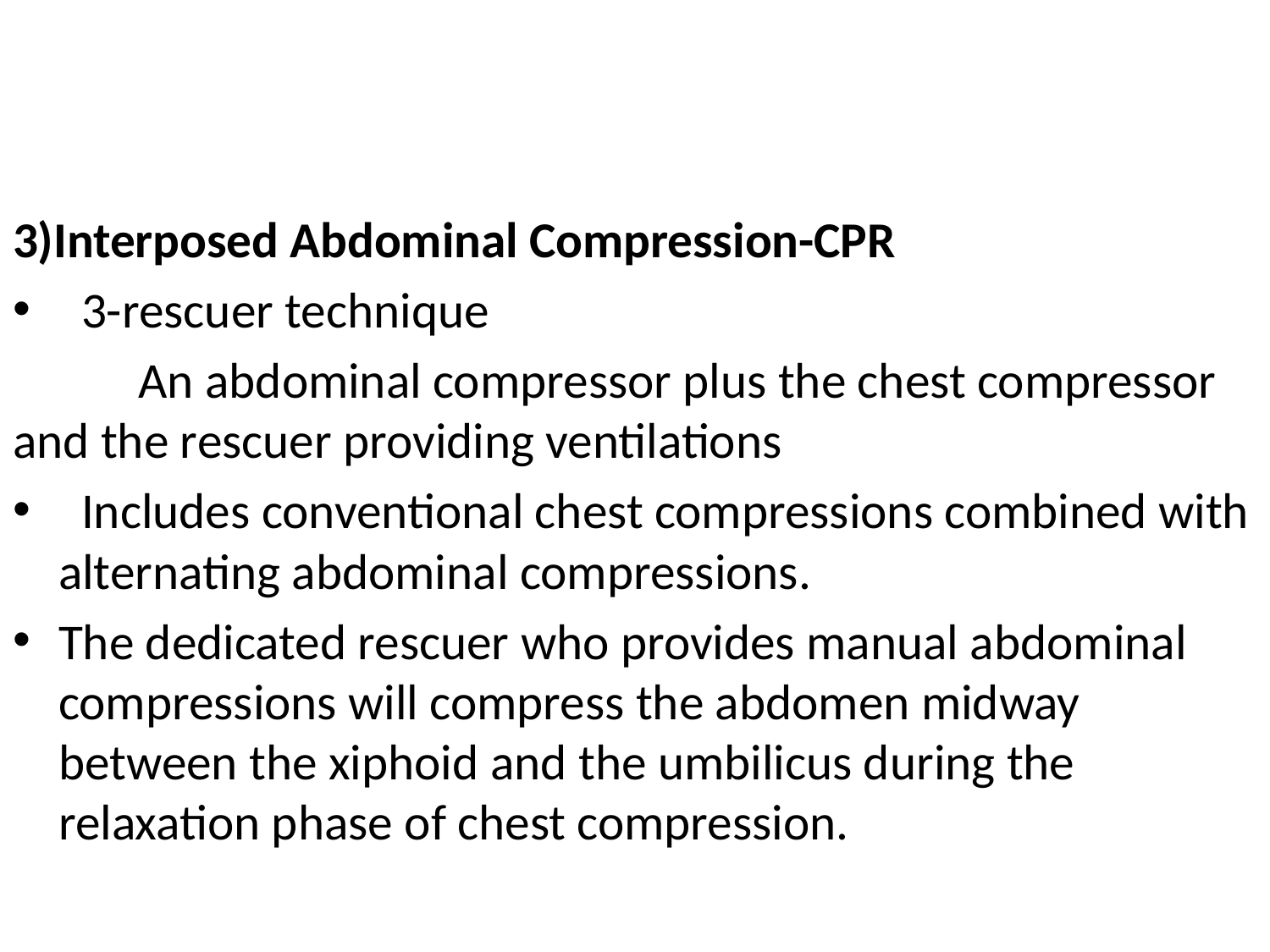

#
3)Interposed Abdominal Compression-CPR
  3-rescuer technique
           An abdominal compressor plus the chest compressor and the rescuer providing ventilations
  Includes conventional chest compressions combined with alternating abdominal compressions.
The dedicated rescuer who provides manual abdominal compressions will compress the abdomen midway between the xiphoid and the umbilicus during the relaxation phase of chest compression.